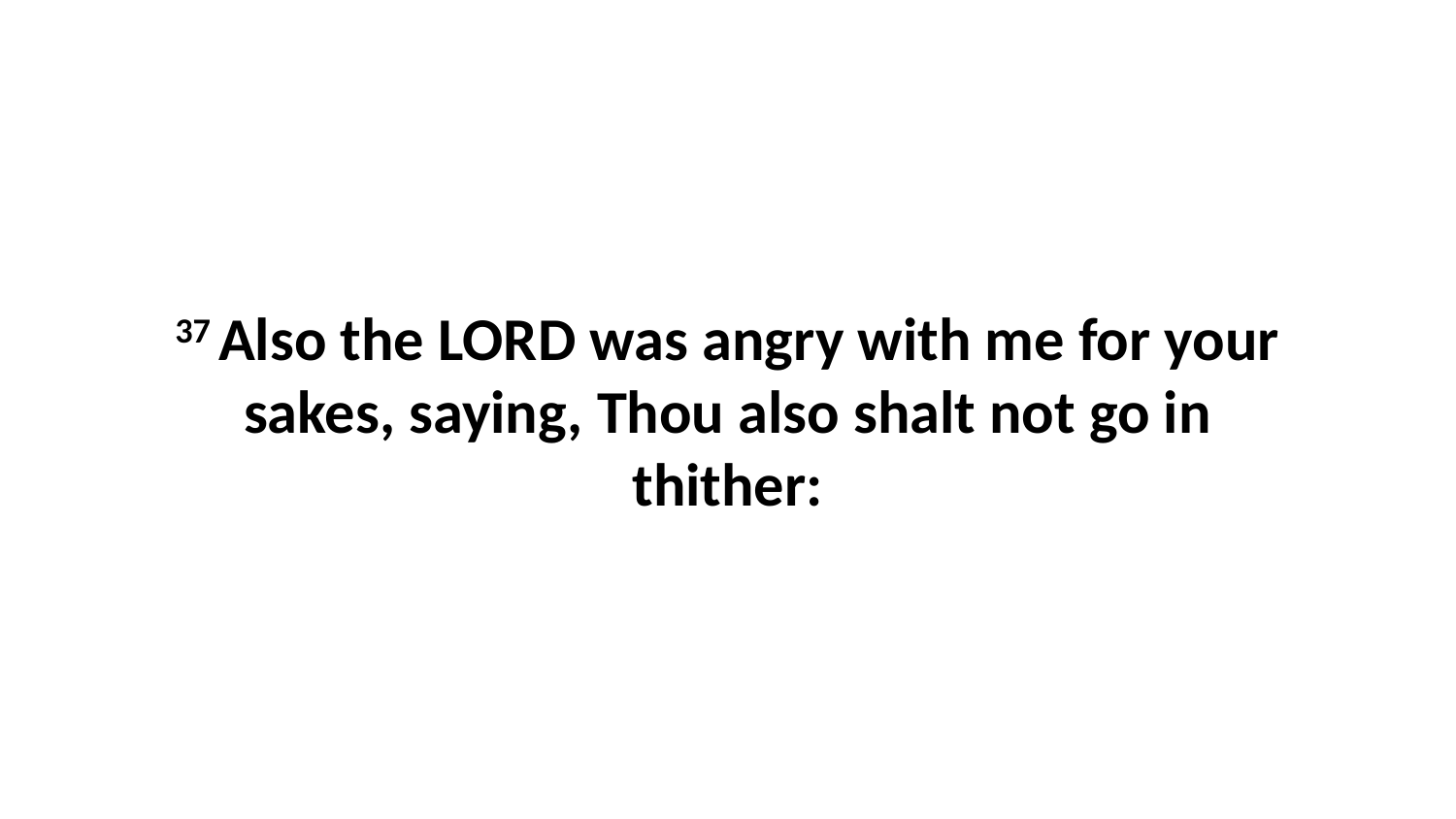

37 Also the LORD was angry with me for your sakes, saying, Thou also shalt not go in thither: